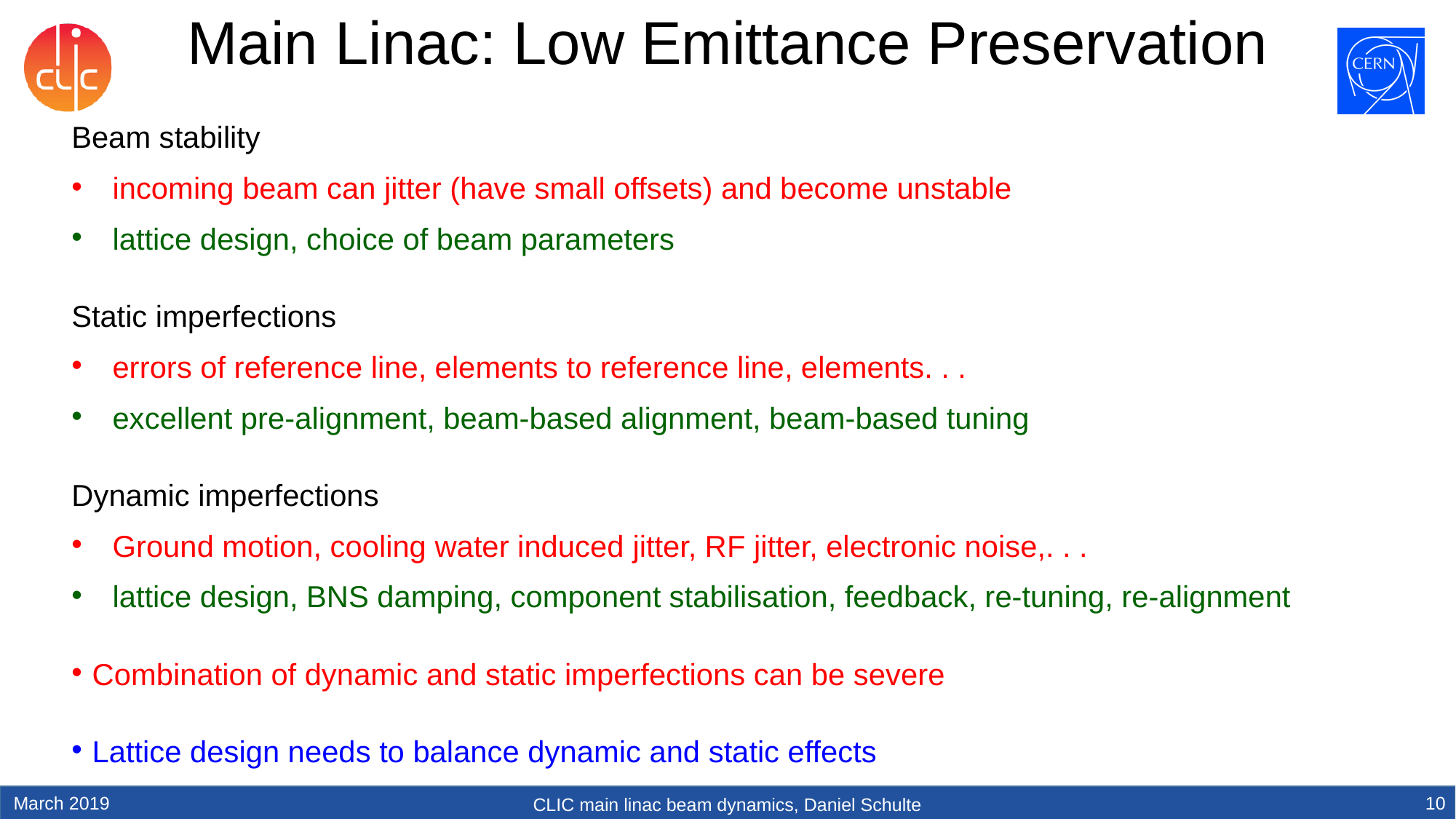

# Main Linac: Low Emittance Preservation
Beam stability

incoming beam can jitter (have small offsets) and become unstable

lattice design, choice of beam parameters

Static imperfections

errors of reference line, elements to reference line, elements. . .

excellent pre-alignment, beam-based alignment, beam-based tuning

Dynamic imperfections

Ground motion, cooling water induced jitter, RF jitter, electronic noise,. . .

lattice design, BNS damping, component stabilisation, feedback, re-tuning, re-alignment

Combination of dynamic and static imperfections can be severe

Lattice design needs to balance dynamic and static effects
10
March 2019
CLIC main linac beam dynamics, Daniel Schulte